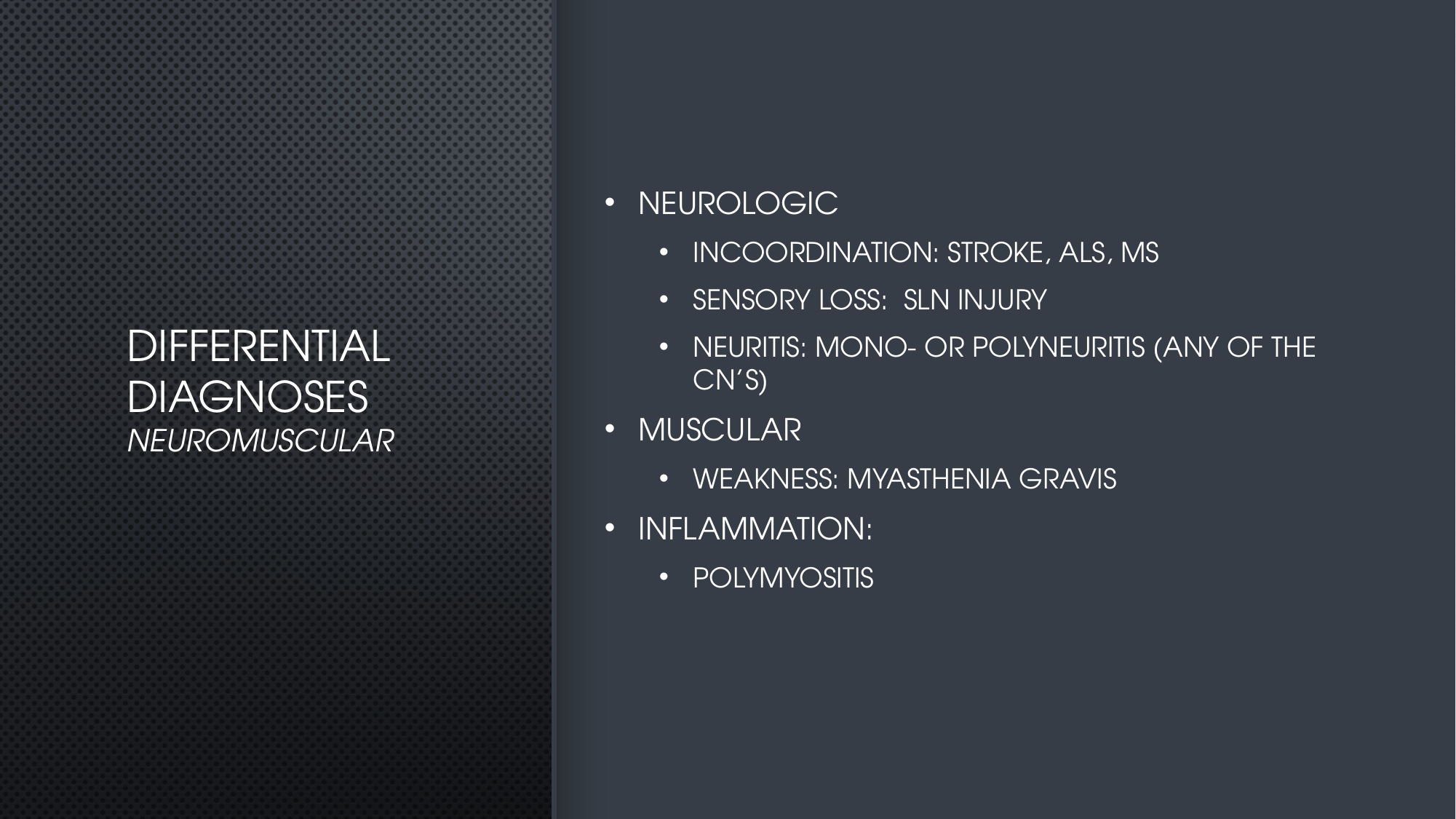

# Differential diagnoses Neuromuscular
Neurologic
Incoordination: Stroke, ALS, MS
Sensory loss:  SLN injury
Neuritis: Mono- or Polyneuritis (any of the CN’s)
Muscular
Weakness: Myasthenia gravis
Inflammation:
Polymyositis